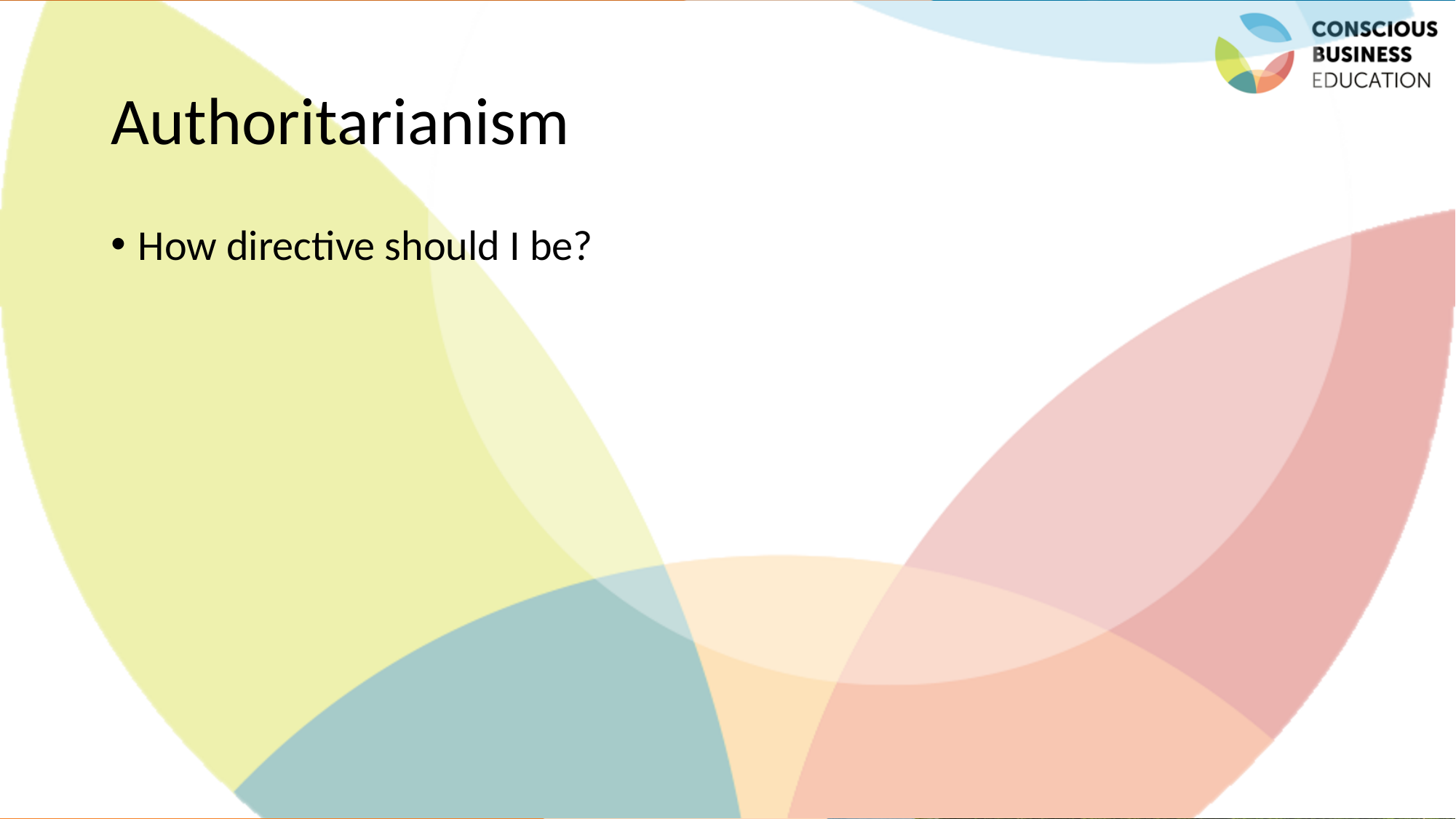

# Authoritarianism
How directive should I be?
Jaroslava Kubatova, Palacky University